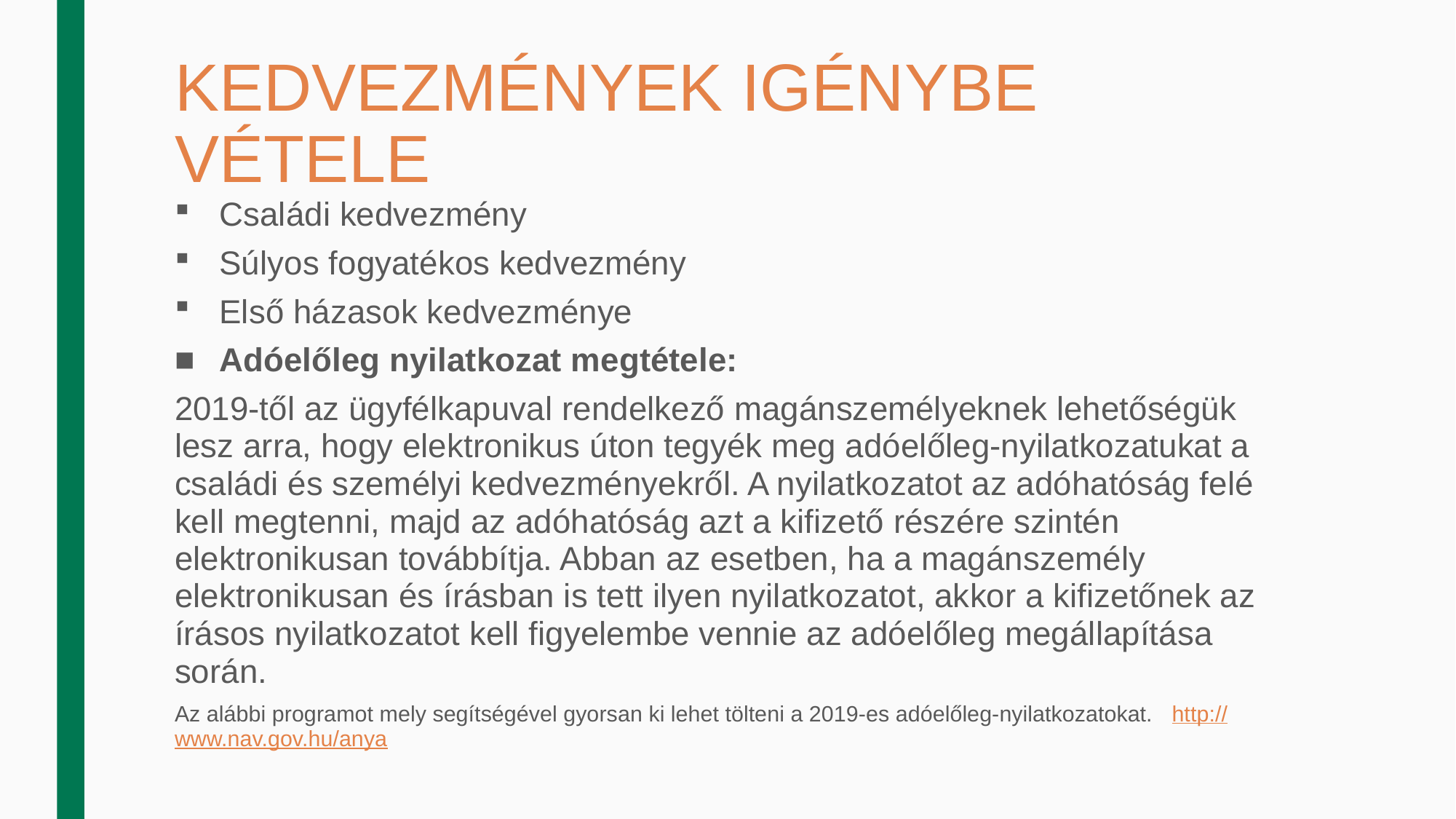

# KEDVEZMÉNYEK IGÉNYBE VÉTELE
Családi kedvezmény
Súlyos fogyatékos kedvezmény
Első házasok kedvezménye
Adóelőleg nyilatkozat megtétele:
2019-től az ügyfélkapuval rendelkező magánszemélyeknek lehetőségük lesz arra, hogy elektronikus úton tegyék meg adóelőleg-nyilatkozatukat a családi és személyi kedvezményekről. A nyilatkozatot az adóhatóság felé kell megtenni, majd az adóhatóság azt a kifizető részére szintén elektronikusan továbbítja. Abban az esetben, ha a magánszemély elektronikusan és írásban is tett ilyen nyilatkozatot, akkor a kifizetőnek az írásos nyilatkozatot kell figyelembe vennie az adóelőleg megállapítása során.
Az alábbi programot mely segítségével gyorsan ki lehet tölteni a 2019-es adóelőleg-nyilatkozatokat.   http://www.nav.gov.hu/anya